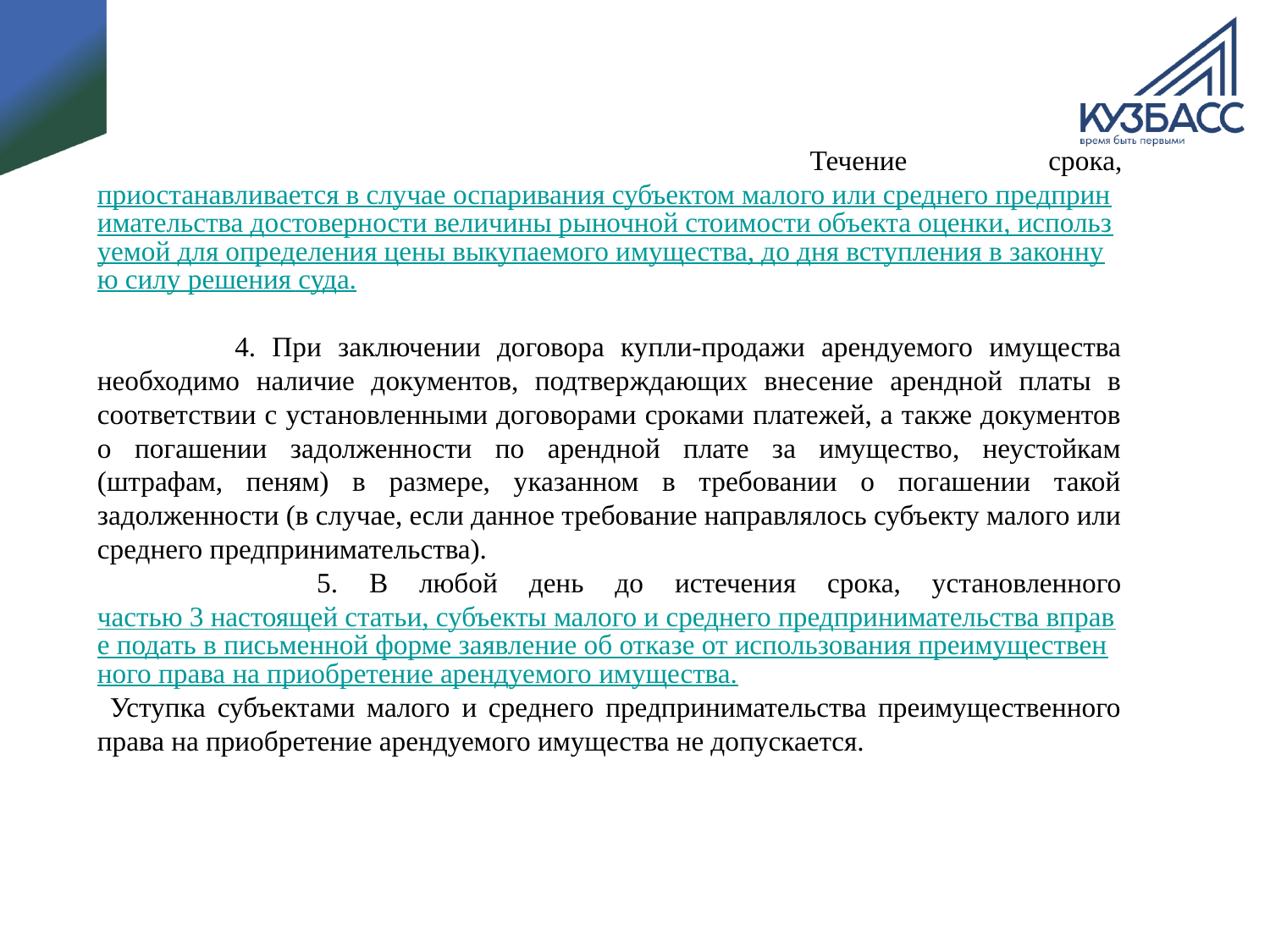

#
     Течение срока, приостанавливается в случае оспаривания субъектом малого или среднего предпринимательства достоверности величины рыночной стоимости объекта оценки, используемой для определения цены выкупаемого имущества, до дня вступления в законную силу решения суда.
        4. При заключении договора купли-продажи арендуемого имущества необходимо наличие документов, подтверждающих внесение арендной платы в соответствии с установленными договорами сроками платежей, а также документов о погашении задолженности по арендной плате за имущество, неустойкам (штрафам, пеням) в размере, указанном в требовании о погашении такой задолженности (в случае, если данное требование направлялось субъекту малого или среднего предпринимательства).
       5. В любой день до истечения срока, установленного частью 3 настоящей статьи, субъекты малого и среднего предпринимательства вправе подать в письменной форме заявление об отказе от использования преимущественного права на приобретение арендуемого имущества. Уступка субъектами малого и среднего предпринимательства преимущественного права на приобретение арендуемого имущества не допускается.